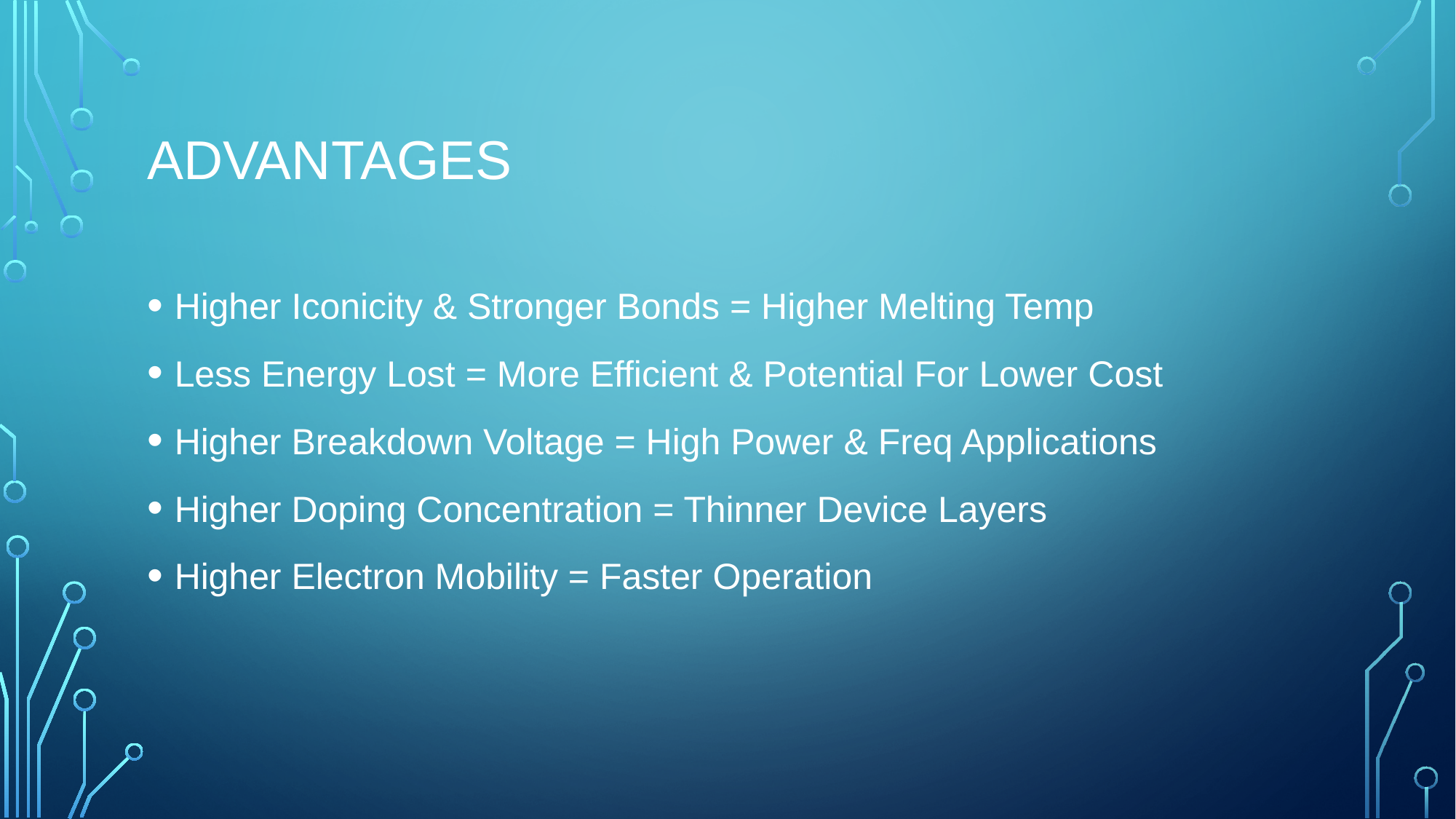

# advantages
Higher Iconicity & Stronger Bonds = Higher Melting Temp
Less Energy Lost = More Efficient & Potential For Lower Cost
Higher Breakdown Voltage = High Power & Freq Applications
Higher Doping Concentration = Thinner Device Layers
Higher Electron Mobility = Faster Operation